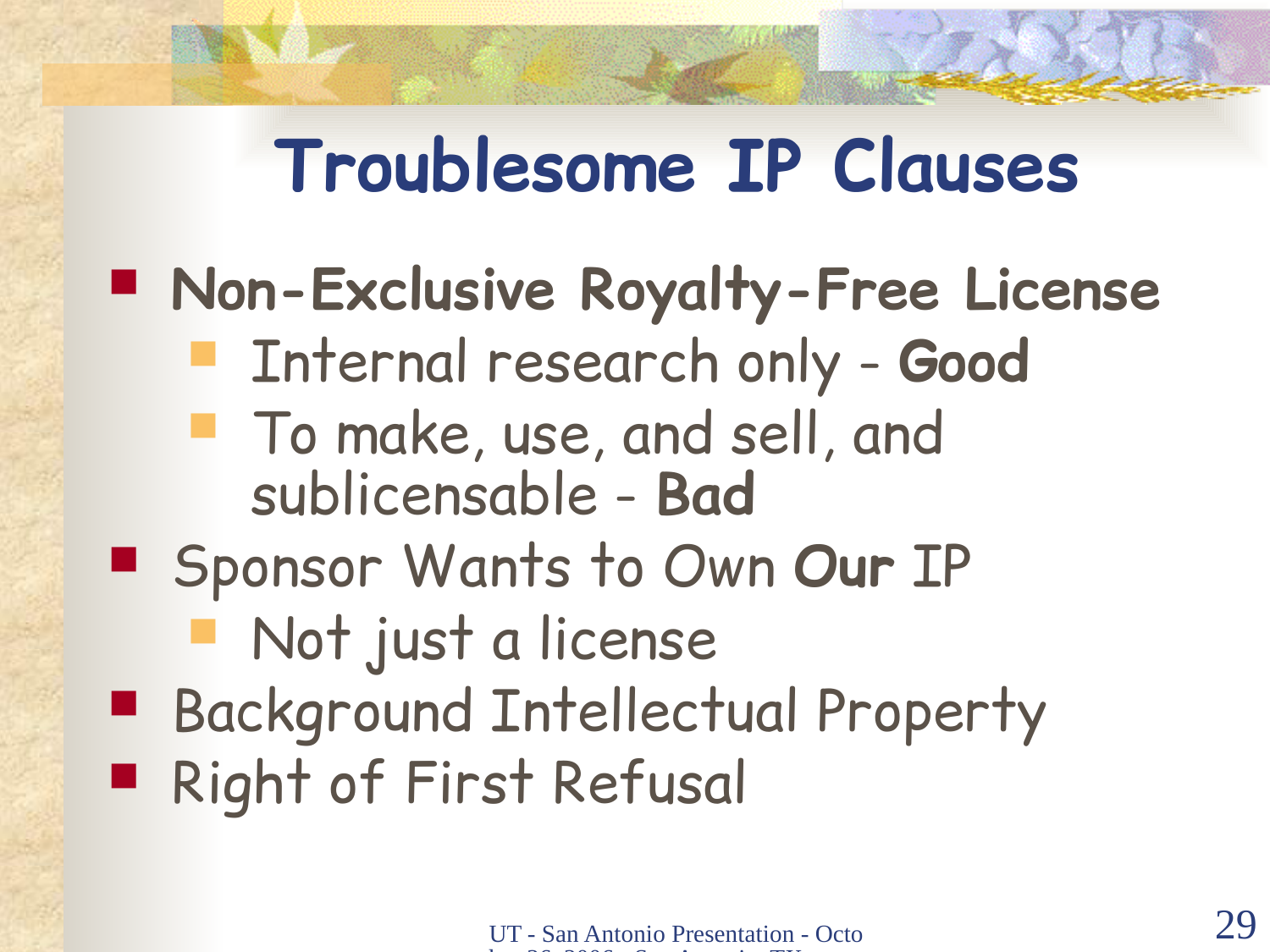

# Troublesome IP Clauses
Non-Exclusive Royalty-Free License
Internal research only - Good
To make, use, and sell, and sublicensable - Bad
Sponsor Wants to Own Our IP
Not just a license
Background Intellectual Property
Right of First Refusal
UT - San Antonio Presentation - October 26, 2006 - San Antonio, TX
29